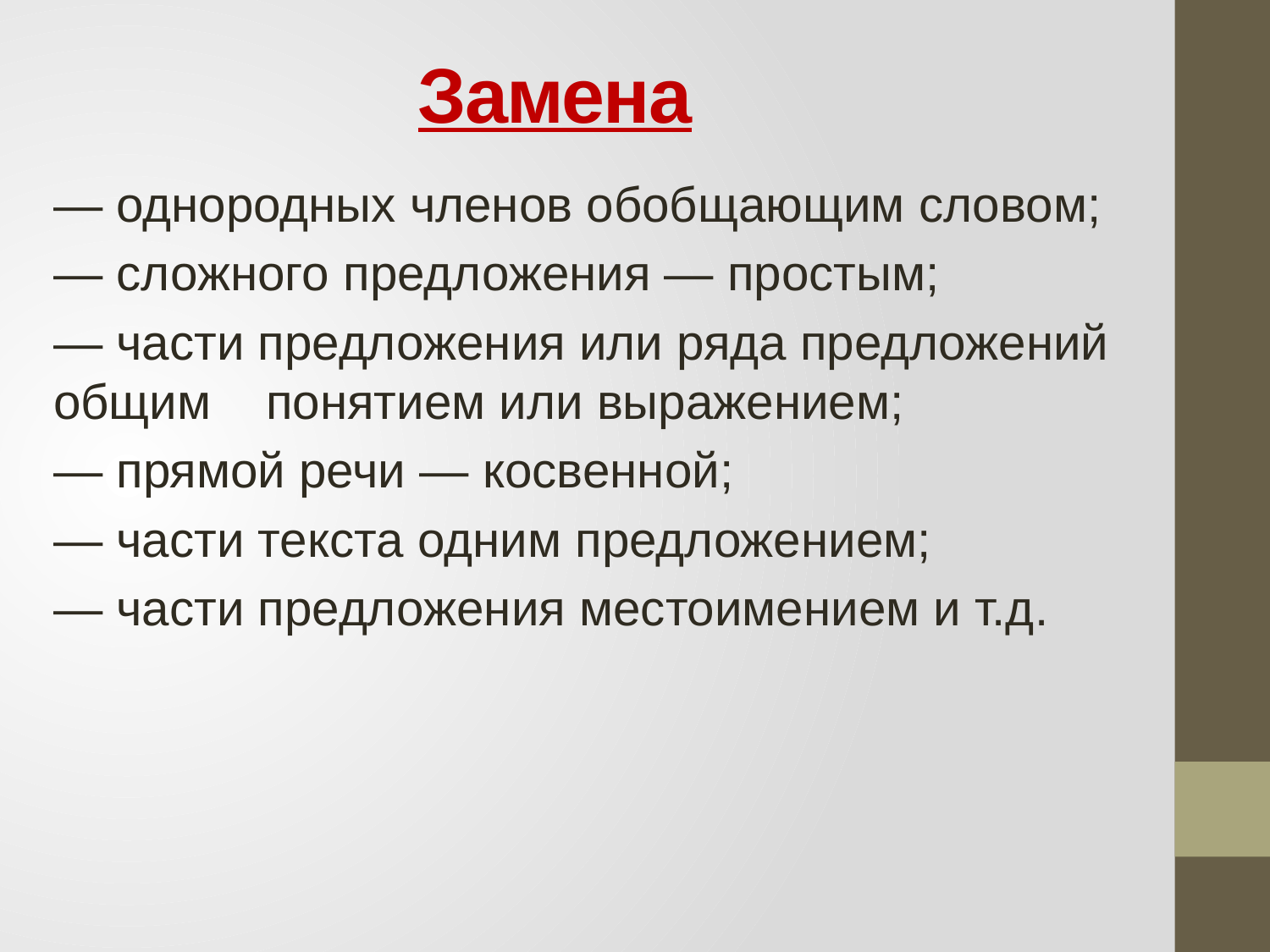

# Замена
— однородных членов обобщающим словом;
— сложного предложения — простым;
— части предложения или ряда предложений общим    понятием или выражением;
— прямой речи — косвенной;
— части текста одним предложением;
— части предложения местоимением и т.д.